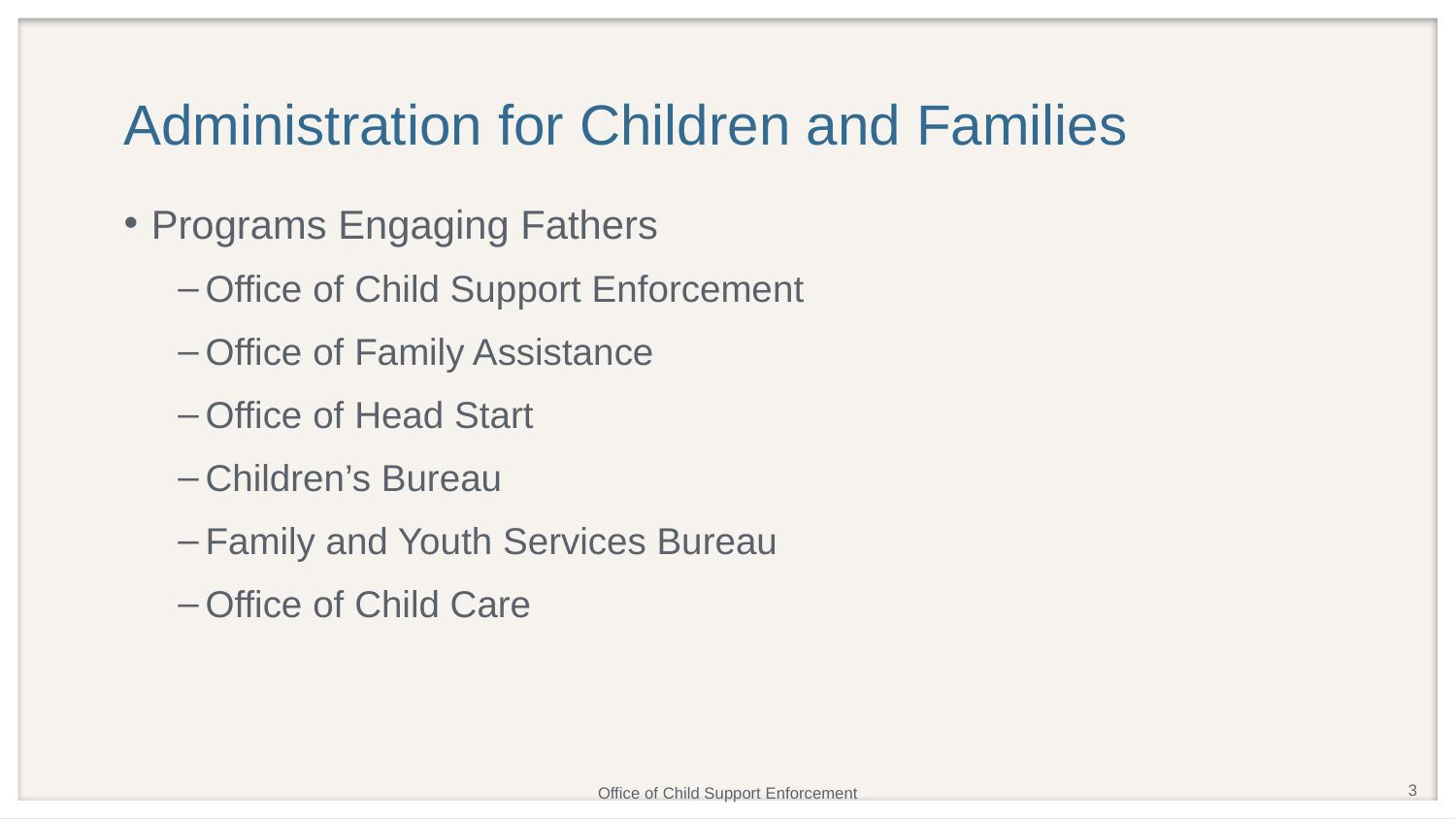

# Administration for Children and Families
Programs Engaging Fathers
Office of Child Support Enforcement
Office of Family Assistance
Office of Head Start
Children’s Bureau
Family and Youth Services Bureau
Office of Child Care
3